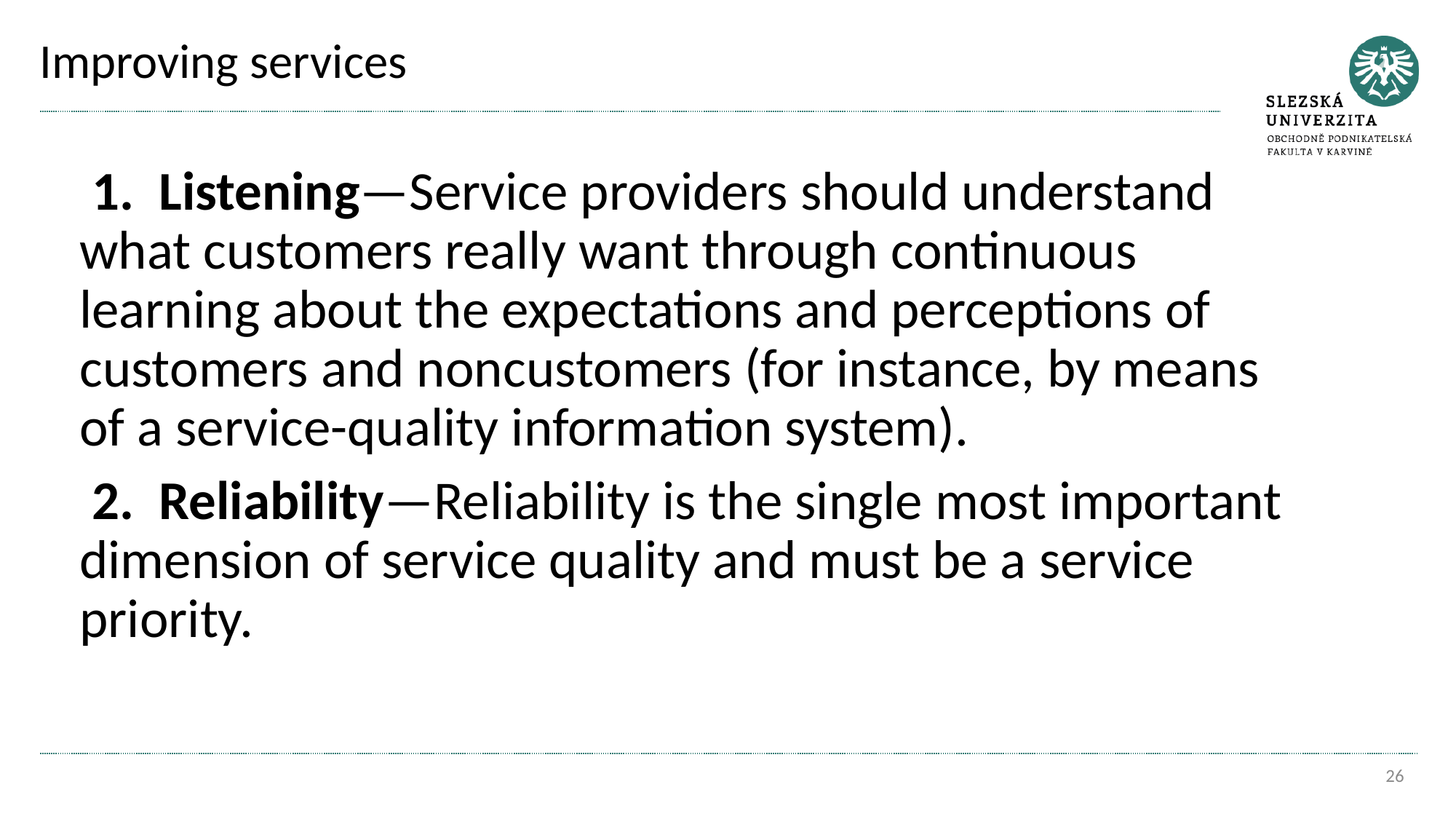

# Improving services
 1.  Listening—Service providers should understand what customers really want through continuous learning about the expectations and perceptions of customers and noncustomers (for instance, by means of a service-quality information system).
 2.  Reliability—Reliability is the single most important dimension of service quality and must be a service priority.
26